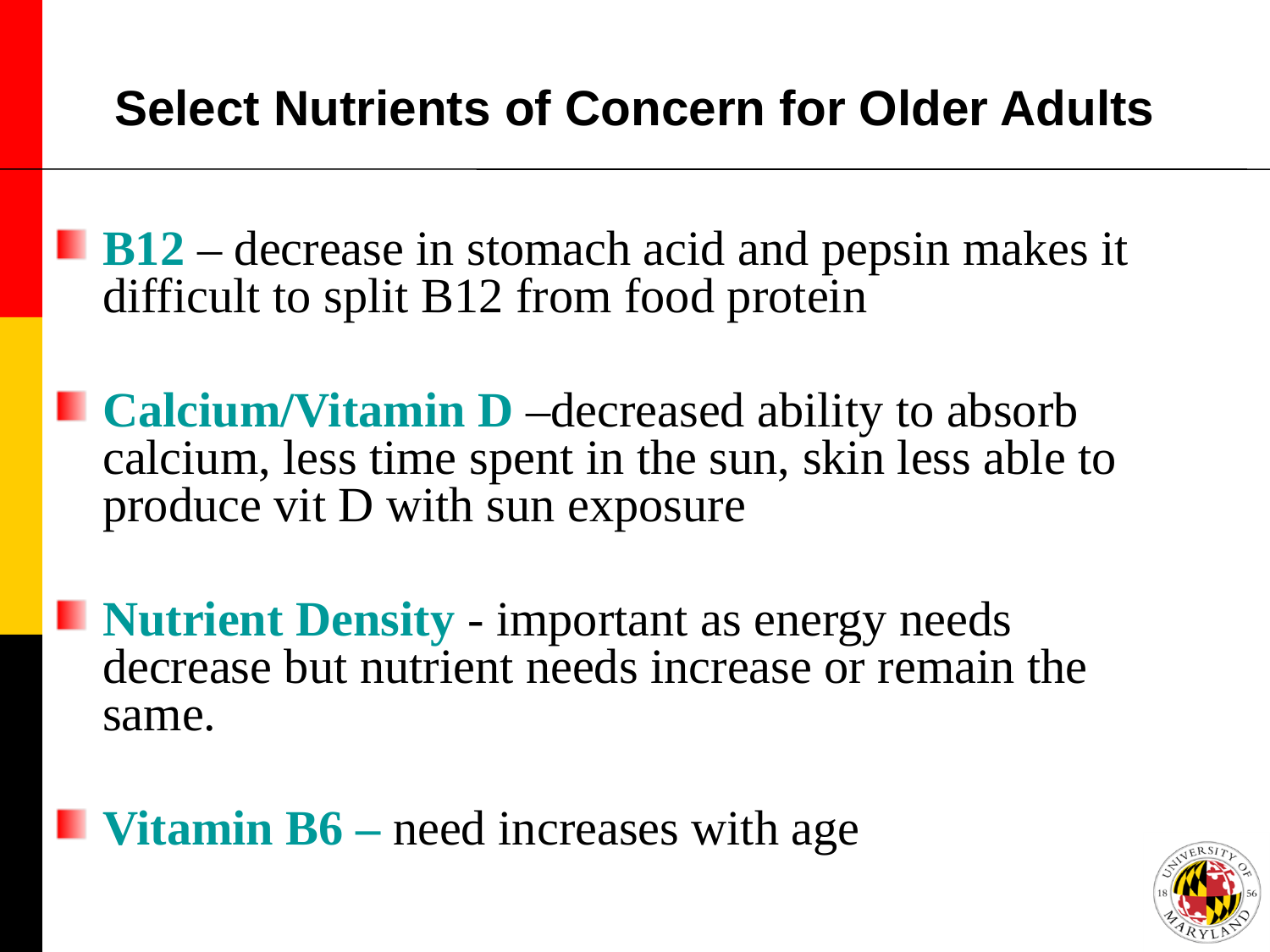

# Select Nutrients of Concern for Older Adults

B12 – decrease in stomach acid and pepsin makes it difficult to split B12 from food protein

Calcium/Vitamin D –decreased ability to absorb calcium, less time spent in the sun, skin less able to produce vit D with sun exposure

Nutrient Density - important as energy needs decrease but nutrient needs increase or remain the same.

Vitamin B6 – need increases with age